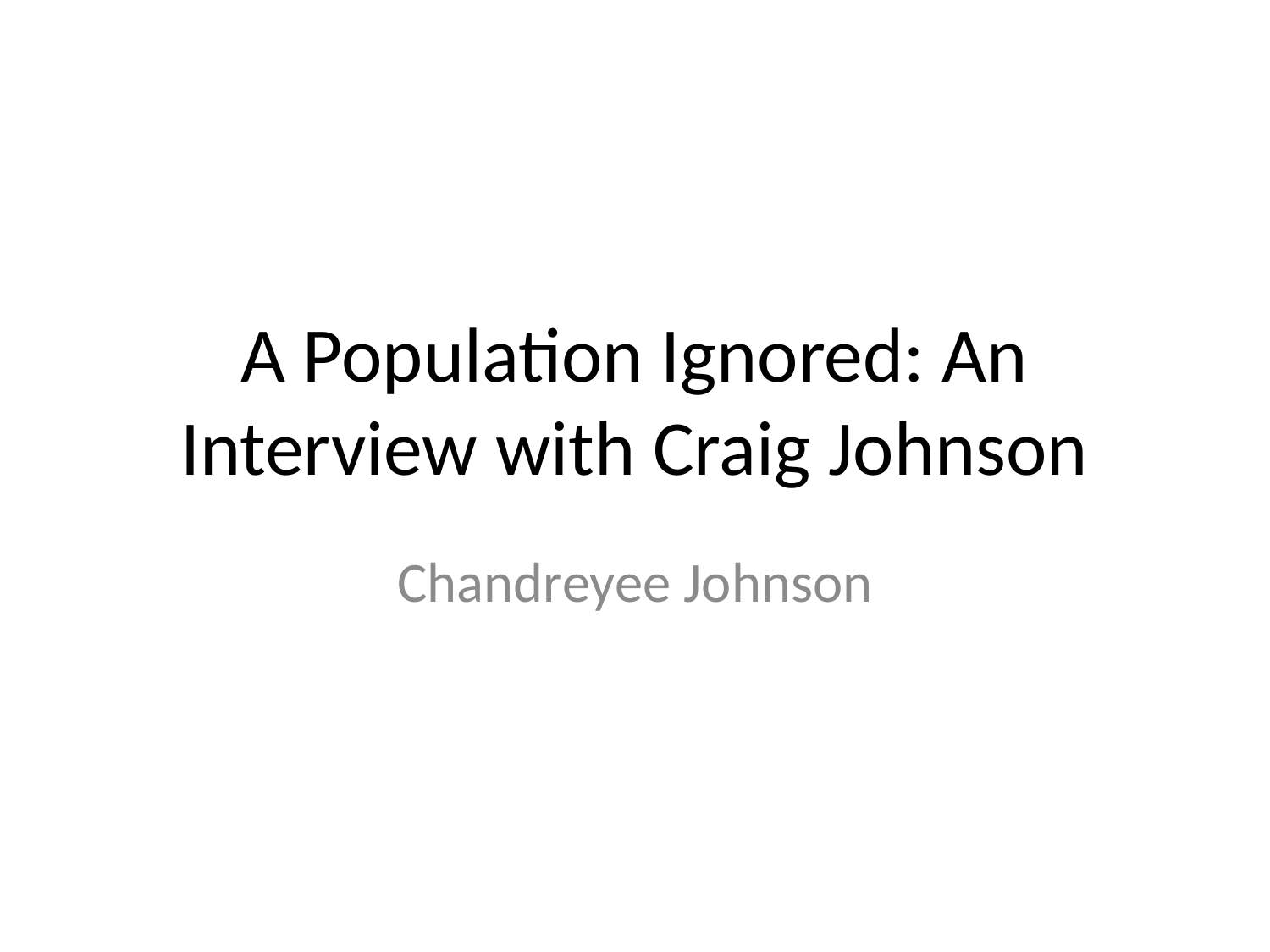

# A Population Ignored: An Interview with Craig Johnson
Chandreyee Johnson